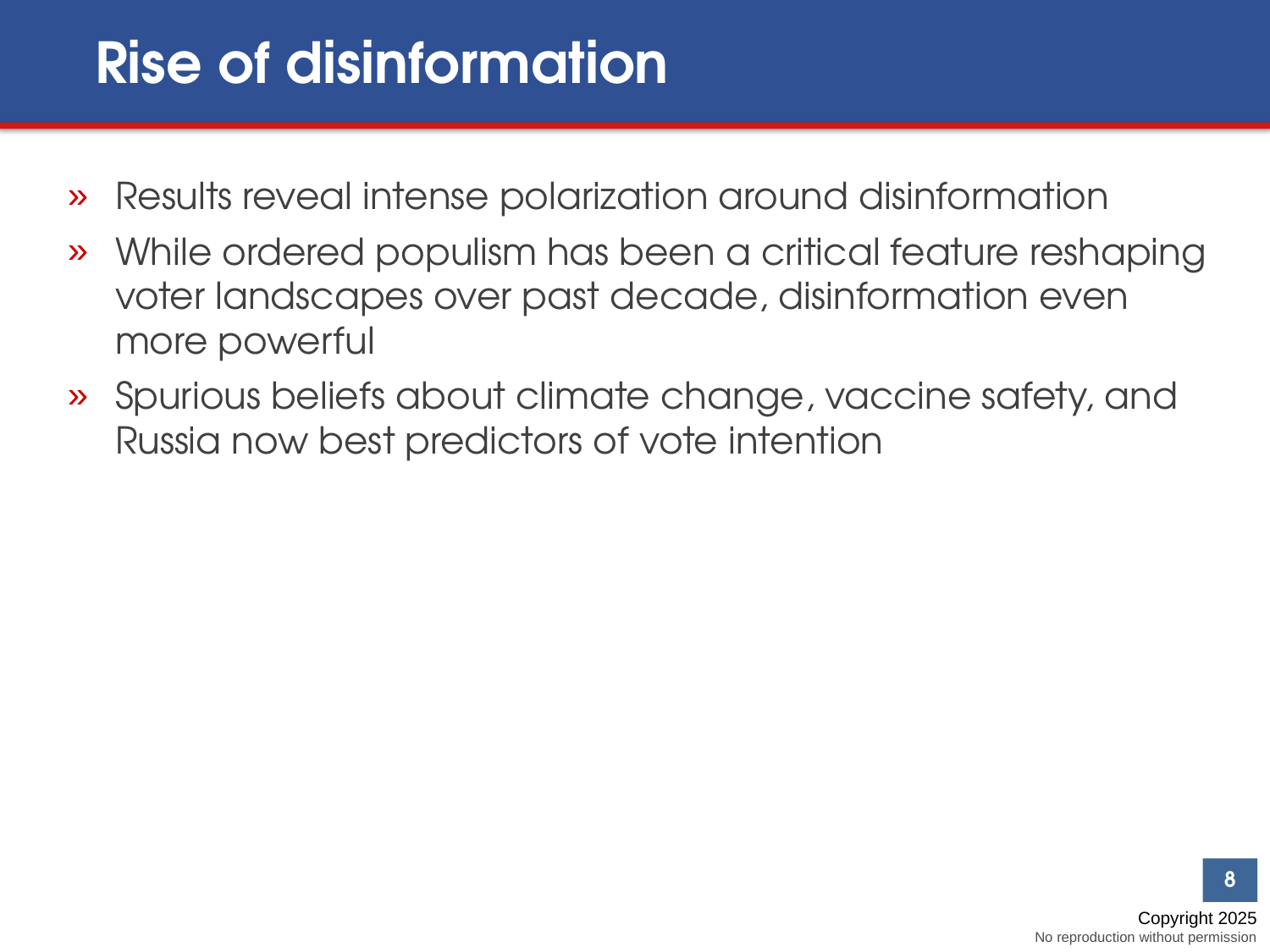

Rise of disinformation

Results reveal intense polarization around disinformation
While ordered populism has been a critical feature reshaping voter landscapes over past decade, disinformation even more powerful
Spurious beliefs about climate change, vaccine safety, and Russia now best predictors of vote intention